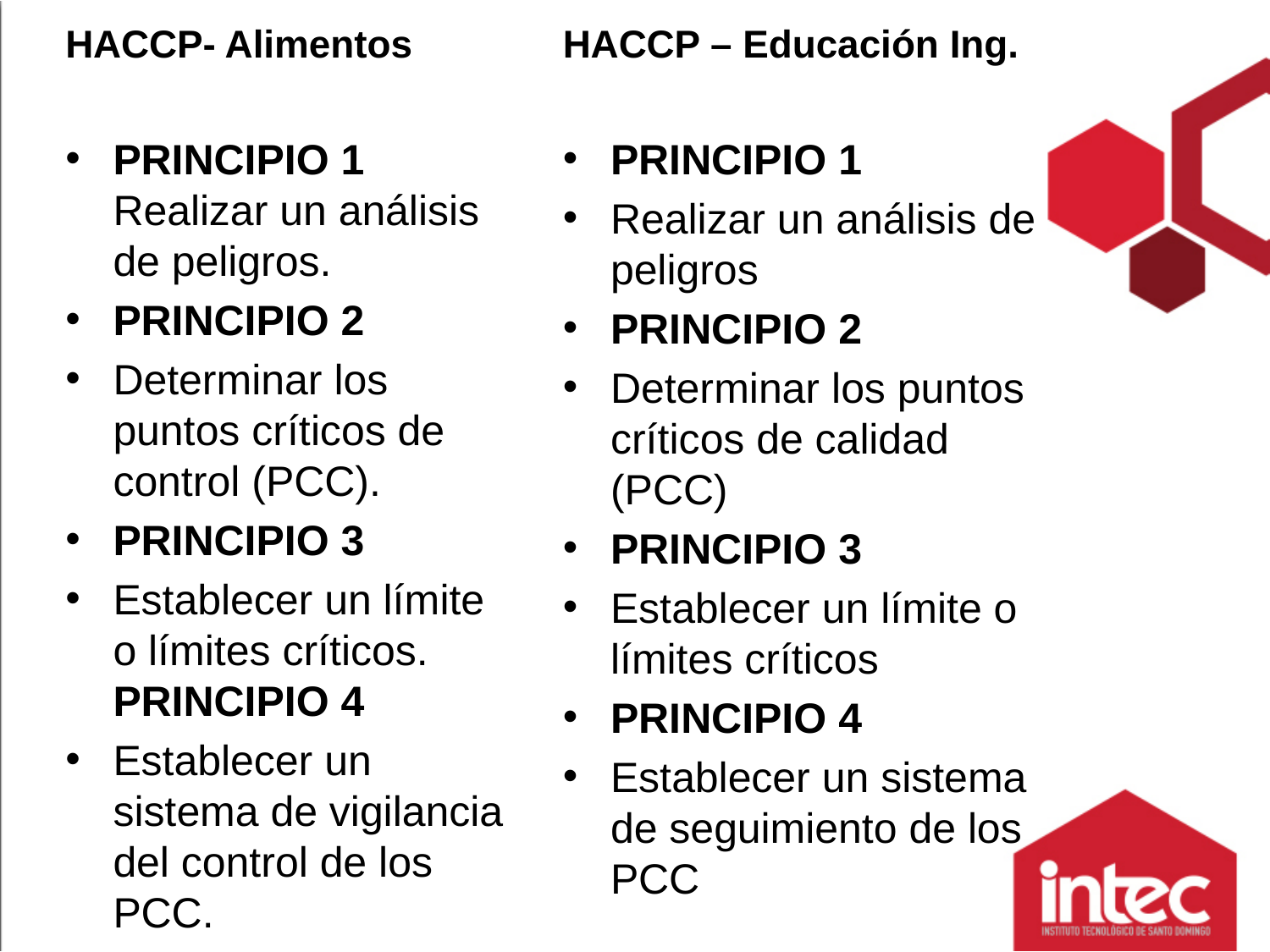

HACCP- Alimentos

HACCP – Educación Ing.

PRINCIPIO 1 Realizar un análisis de peligros.
PRINCIPIO 2
Determinar los puntos críticos de control (PCC).
PRINCIPIO 3
Establecer un límite o límites críticos. PRINCIPIO 4
Establecer un sistema de vigilancia del control de los PCC.

PRINCIPIO 1
Realizar un análisis de peligros
PRINCIPIO 2
Determinar los puntos críticos de calidad (PCC)
PRINCIPIO 3
Establecer un límite o límites críticos
PRINCIPIO 4
Establecer un sistema de seguimiento de los PCC